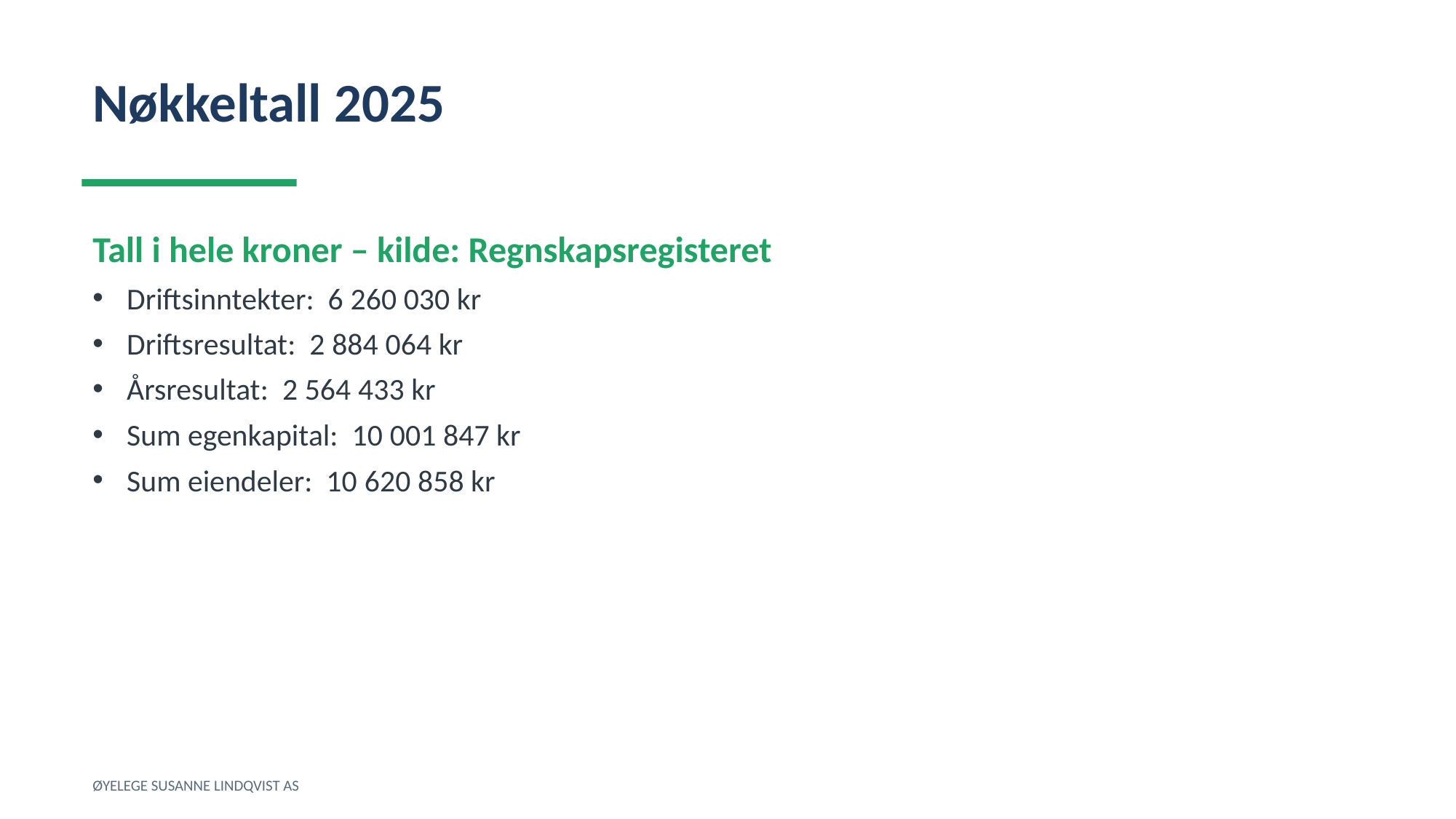

Nøkkeltall 2025

Tall i hele kroner – kilde: Regnskapsregisteret
Driftsinntekter:  6 260 030 kr
Driftsresultat:  2 884 064 kr
Årsresultat:  2 564 433 kr
Sum egenkapital:  10 001 847 kr
Sum eiendeler:  10 620 858 kr
ØYELEGE SUSANNE LINDQVIST AS